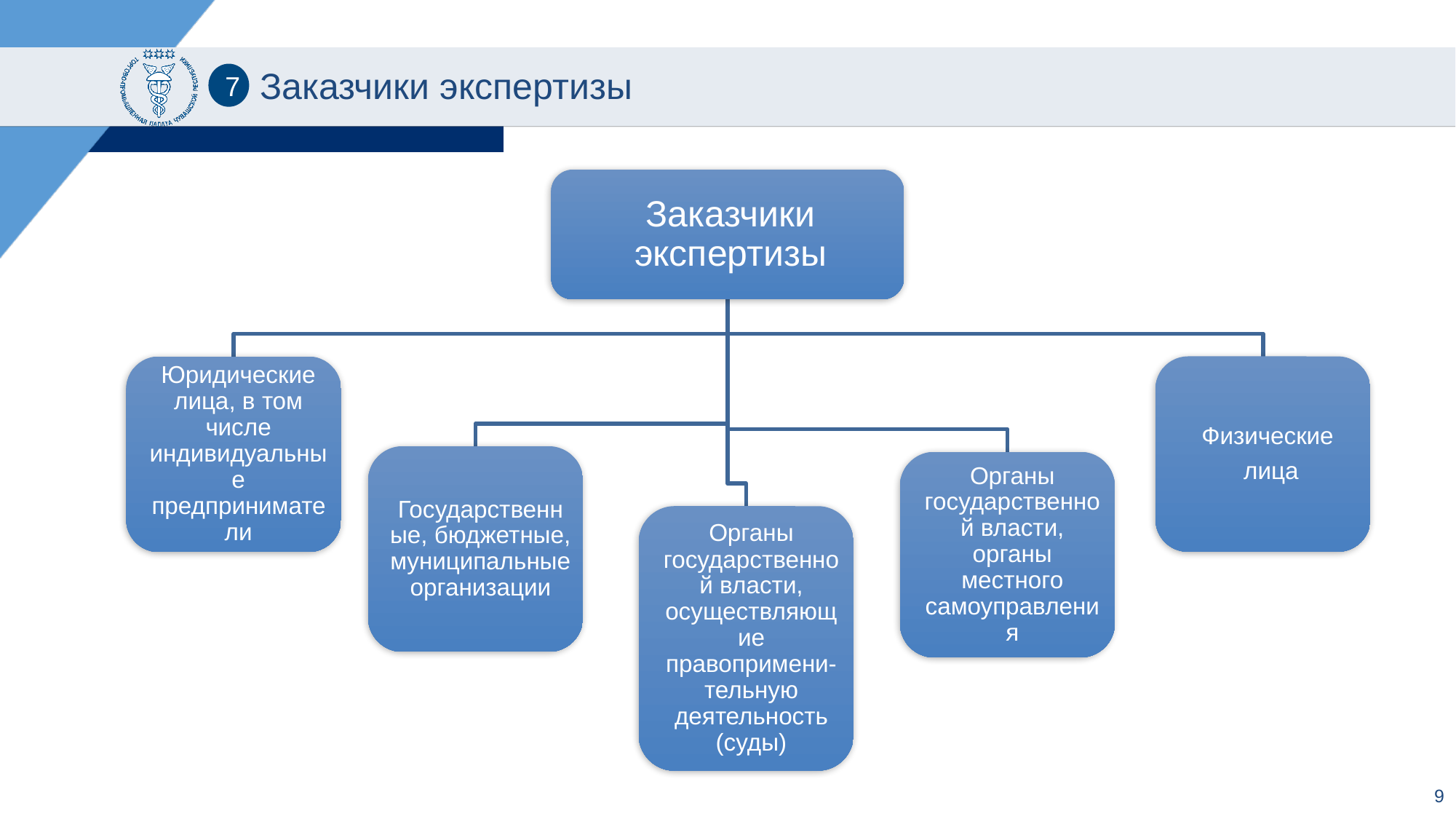

# Заказчики экспертизы
7
Заказчики экспертизы
Юридические лица, в том числе индивидуальные предприниматели
Органы государственной власти, органы местного самоуправления
Органы государственной власти, осуществляющие правопримени-тельную деятельность (суды)
Государственные, бюджетные, муниципальные организации
Физические
 лица
9